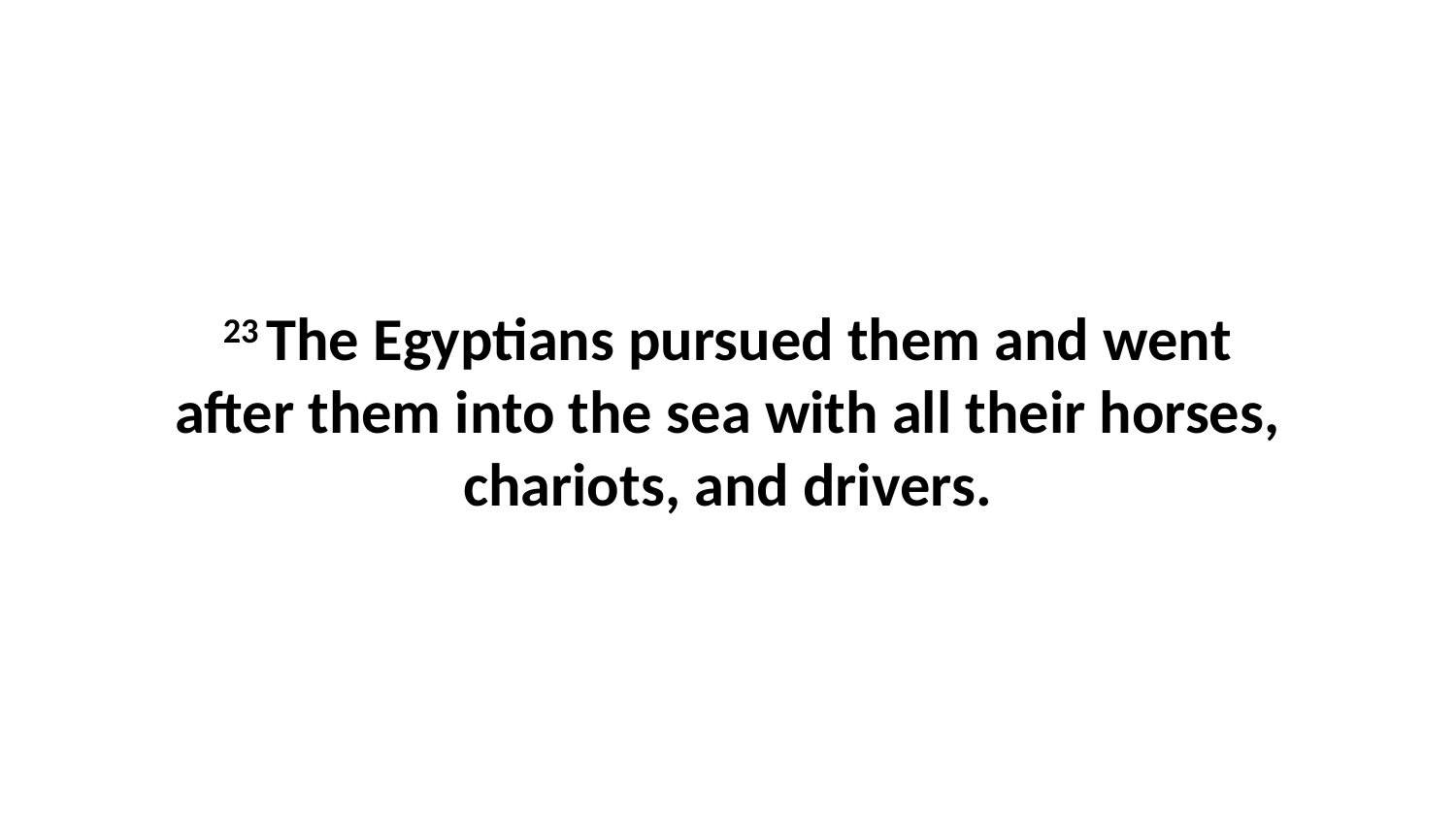

23 The Egyptians pursued them and went after them into the sea with all their horses, chariots, and drivers.